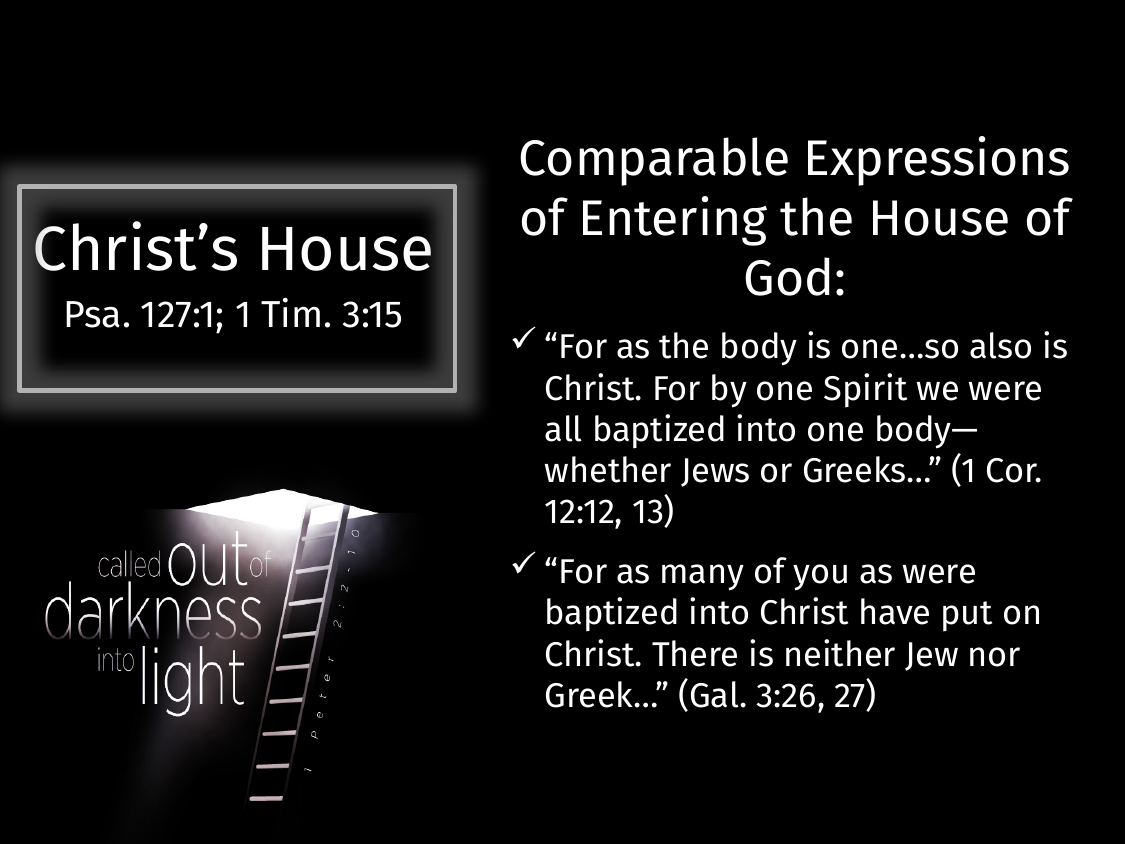

Christ’s House
Psa. 127:1; 1 Tim. 3:15
Comparable Expressions of Entering the House of God:
“For as the body is one…so also is Christ. For by one Spirit we were all baptized into one body—whether Jews or Greeks…” (1 Cor. 12:12, 13)
“For as many of you as were baptized into Christ have put on Christ. There is neither Jew nor Greek…” (Gal. 3:26, 27)